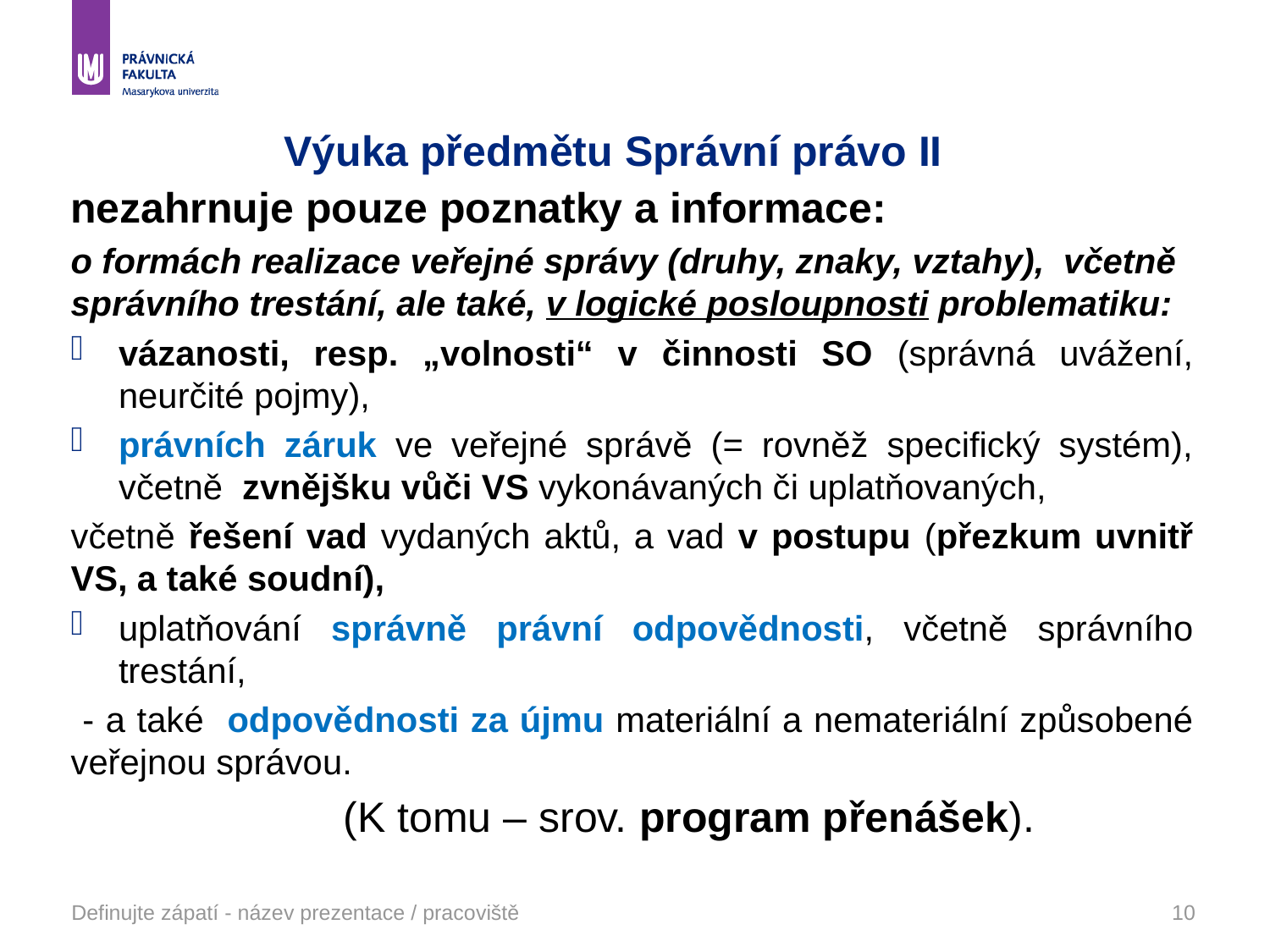

# Výuka předmětu Správní právo II
nezahrnuje pouze poznatky a informace:
o formách realizace veřejné správy (druhy, znaky, vztahy),  včetně správního trestání, ale také, v logické posloupnosti problematiku:
vázanosti, resp. „volnosti“ v činnosti SO (správná uvážení, neurčité pojmy),
právních záruk ve veřejné správě (= rovněž specifický systém), včetně  zvnějšku vůči VS vykonávaných či uplatňovaných,
včetně řešení vad vydaných aktů, a vad v postupu (přezkum uvnitř VS, a také soudní),
uplatňování správně právní odpovědnosti, včetně správního trestání,
 - a také  odpovědnosti za újmu materiální a nemateriální způsobené veřejnou správou.
                            (K tomu – srov. program přenášek).

Definujte zápatí - název prezentace / pracoviště
10